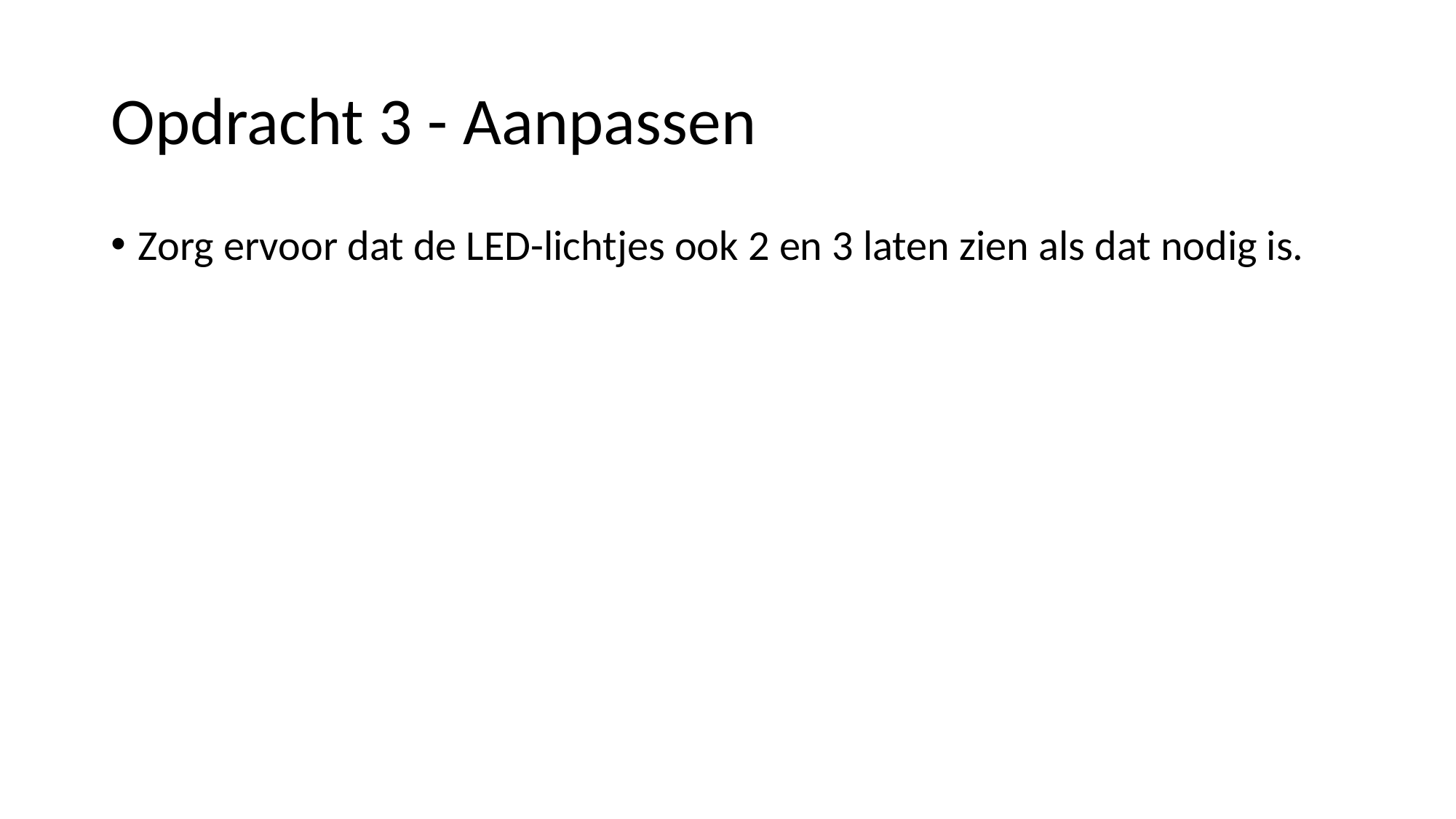

# Opdracht 3 - Aanpassen
Zorg ervoor dat de LED-lichtjes ook 2 en 3 laten zien als dat nodig is.